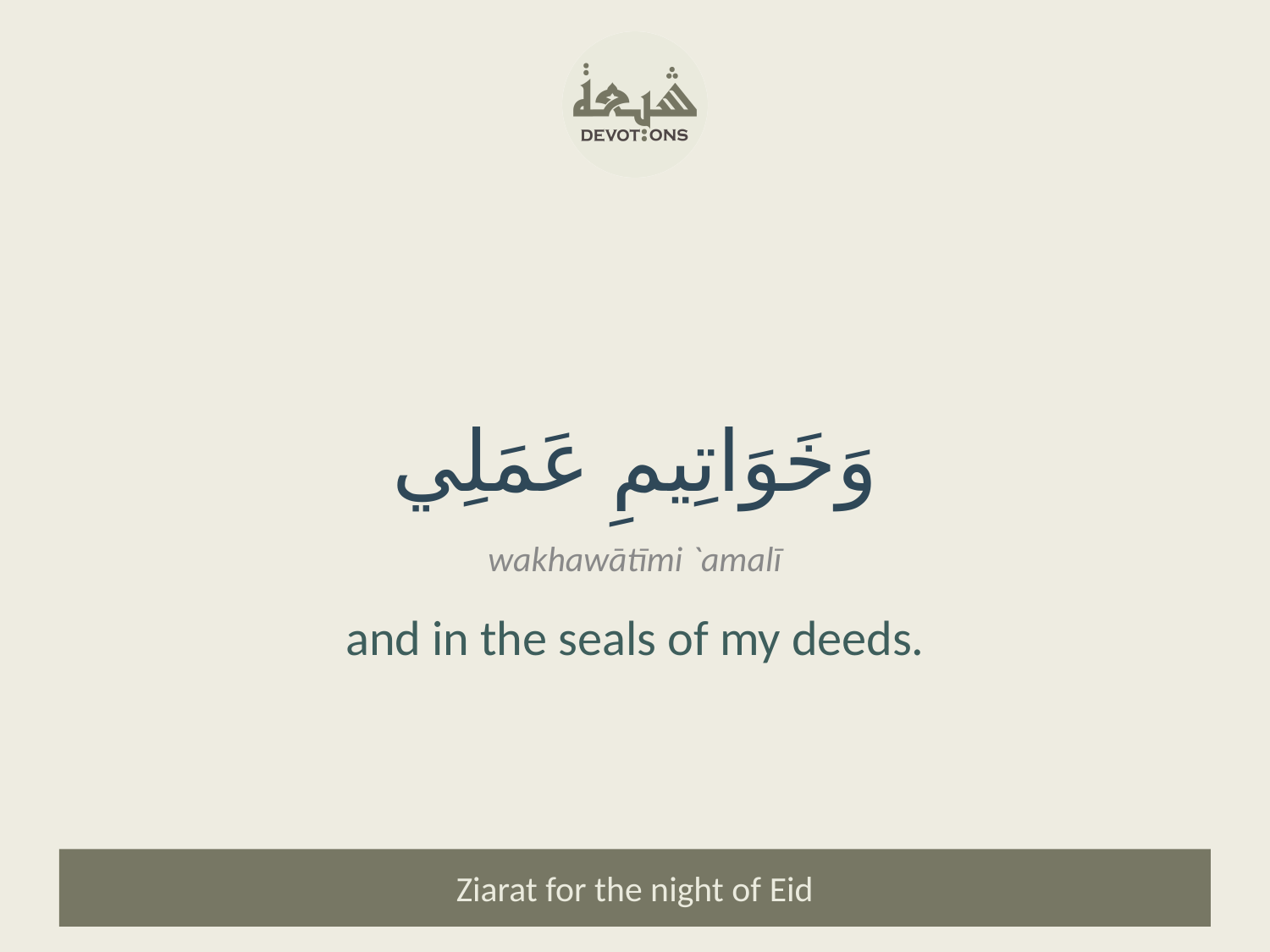

وَخَوَاتِيمِ عَمَلِي
wakhawātīmi `amalī
and in the seals of my deeds.
Ziarat for the night of Eid